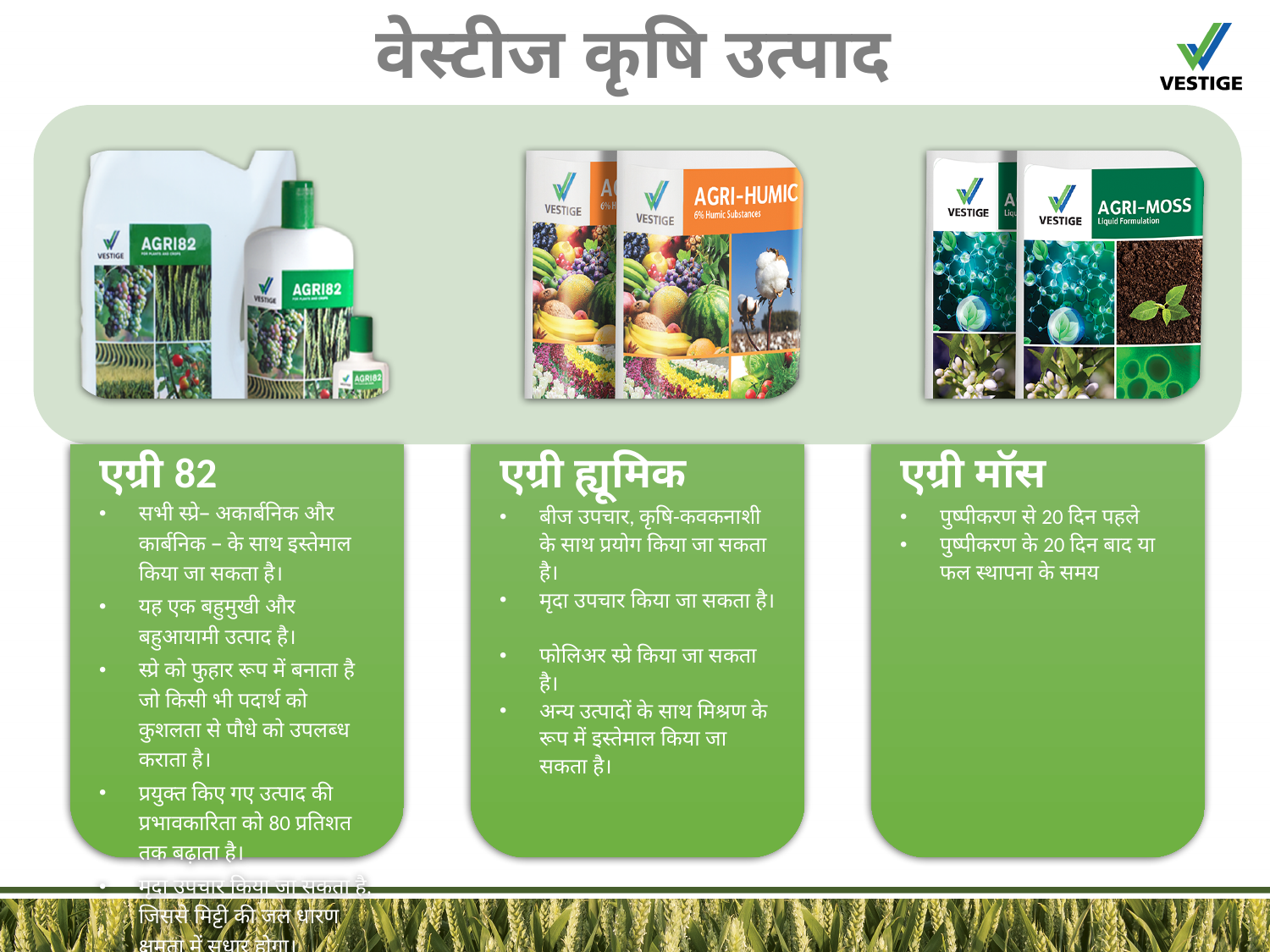

# वेस्‍टीज कृषि उत्‍पाद
एग्री 82
एग्री ह्यूमिक
एग्री मॉस
सभी स्‍प्रे– अकार्बनिक और कार्बनिक – के साथ इस्‍तेमाल किया जा सकता है।
बीज उपचार, कृषि-कवकनाशी के साथ प्रयोग किया जा सकता है।
पुष्‍पीकरण से 20 दिन पहले
यह एक बहुमुखी और बहुआयामी उत्‍पाद है।
स्‍प्रे को फुहार रूप में बनाता है जो किसी भी पदार्थ को कुशलता से पौधे को उपलब्‍ध कराता है।
प्रयुक्‍त किए गए उत्‍पाद की प्रभावकारिता को 80 प्रतिशत तक बढ़ाता है।
मृदा उपचार किया जा सकता है।
फोलिअर स्‍प्रे किया जा सकता है।
अन्‍य उत्‍पादों के साथ मिश्रण के रूप में इस्‍तेमाल किया जा सकता है।
पुष्‍पीकरण के 20 दिन बाद या फल स्‍थापना के समय